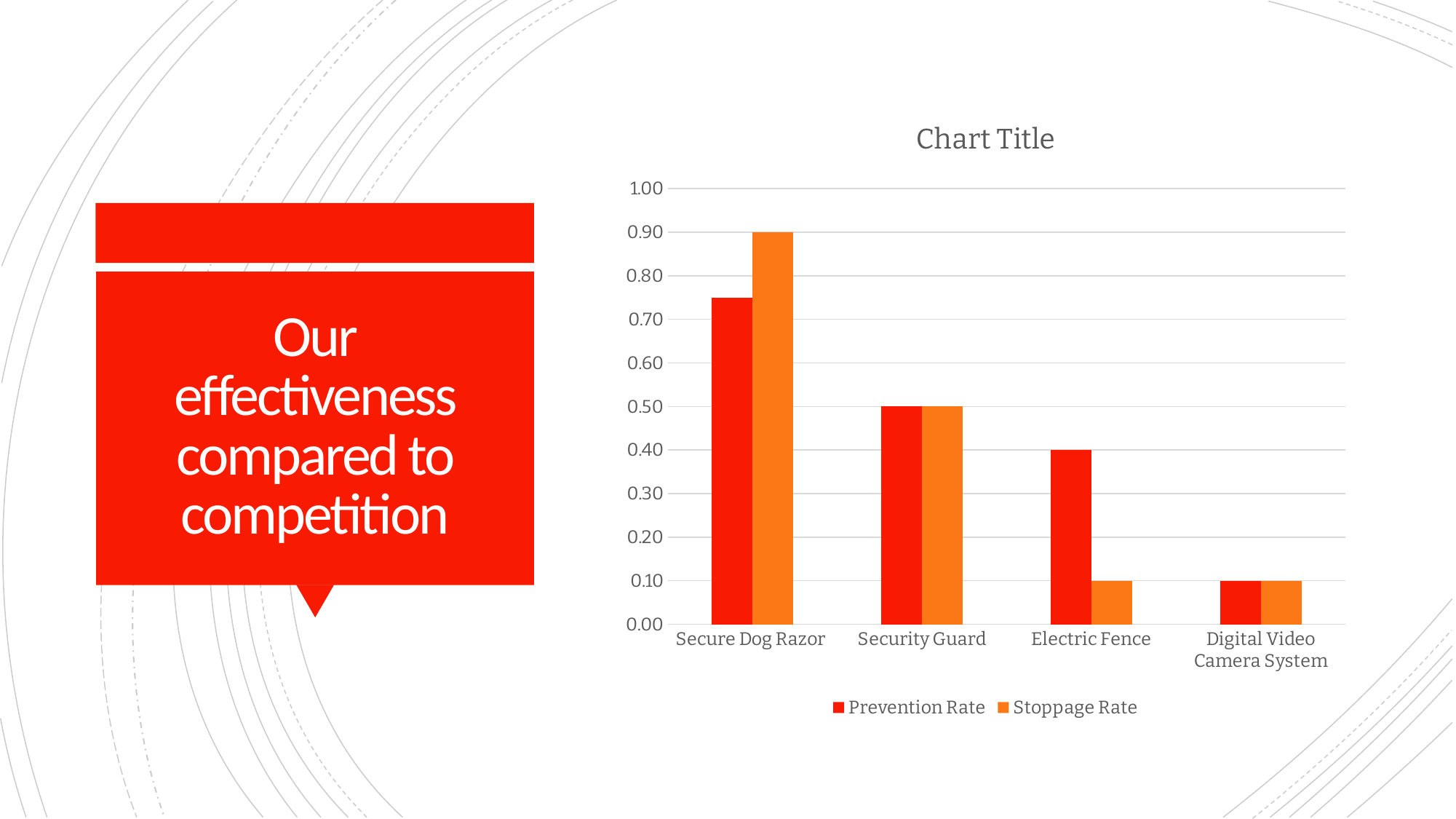

### Chart: Chart Title

| Category | Prevention Rate | Stoppage Rate |
|---|---|---|
| Secure Dog Razor  | 0.75 | 0.9 |
| Security Guard | 0.5 | 0.5 |
| Electric Fence | 0.4 | 0.1 |
| Digital Video Camera System | 0.1 | 0.1 |
# Our effectiveness compared to competition